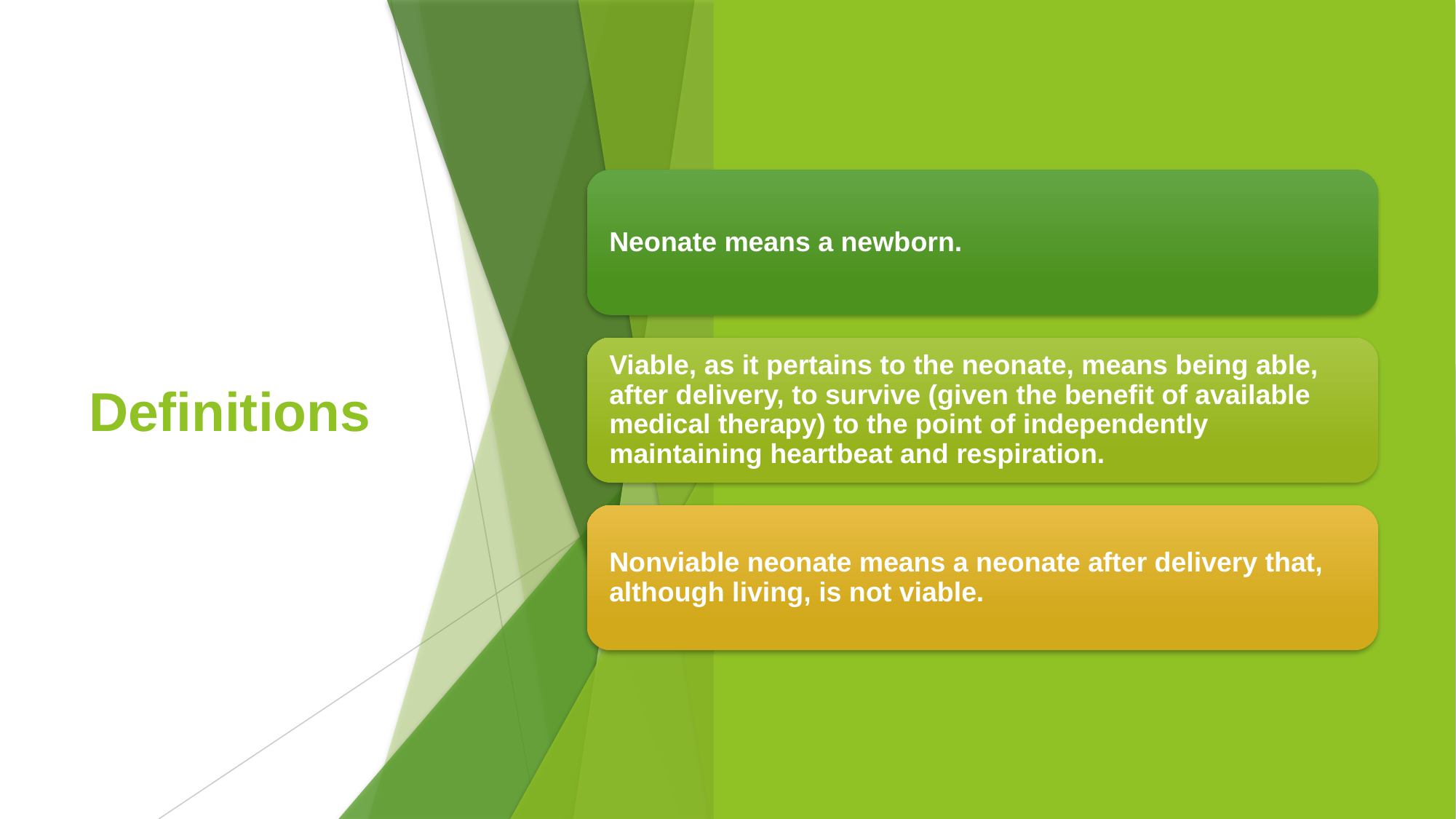

Neonate means a newborn.
Viable, as it pertains to the neonate, means being able, after delivery, to survive (given the benefit of available medical therapy) to the point of independently maintaining heartbeat and respiration.
Nonviable neonate means a neonate after delivery that, although living, is not viable.
# Definitions